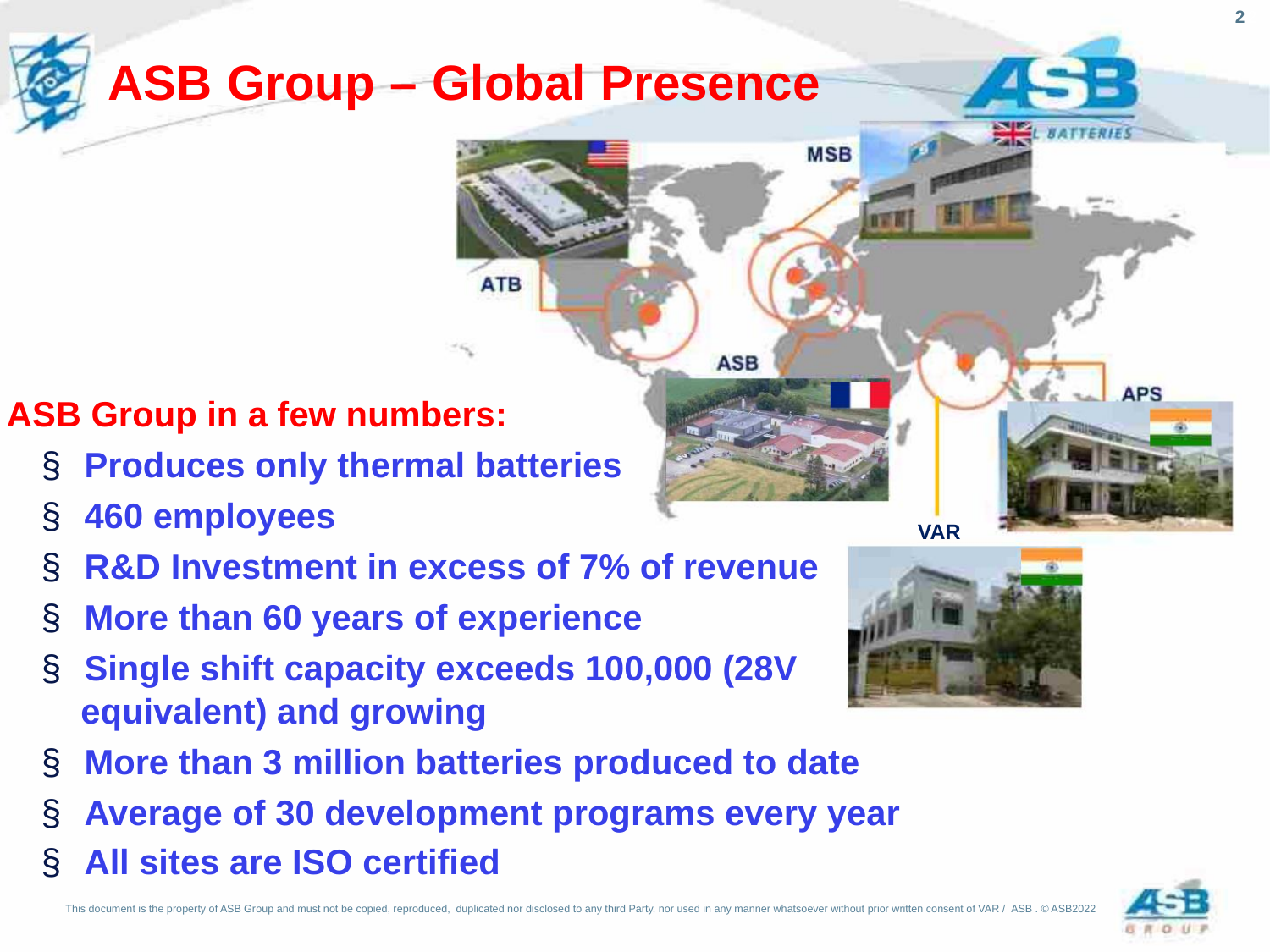

22
ASB Group – Global Presence
ASB Group in a few numbers:
§ Produces only thermal batteries
§ 460 employees
VAR
§ R&D Investment in excess of 7% of revenue
§ More than 60 years of experience
§ Single shift capacity exceeds 100,000 (28V
equivalent) and growing
§ More than 3 million batteries produced to date
§ Average of 30 development programs every year
§ All sites are ISO certified
This document is the property of ASB Group and must not be copied, reproduced, duplicated nor disclosed to any third Party, nor used in any manner whatsoever without prior written consent of VAR / ASB . © ASB2022